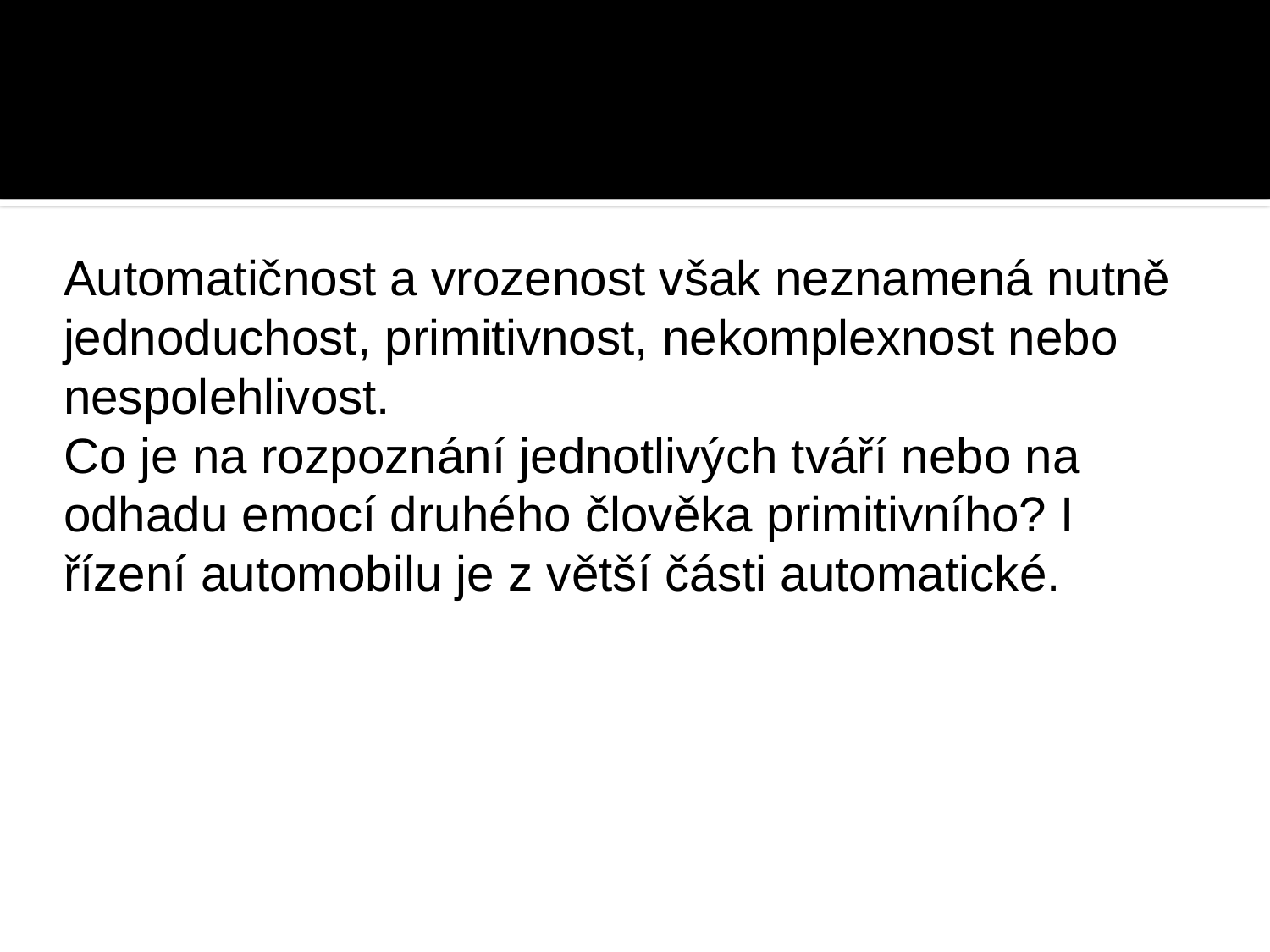

#
Automatičnost a vrozenost však neznamená nutně jednoduchost, primitivnost, nekomplexnost nebo nespolehlivost.
Co je na rozpoznání jednotlivých tváří nebo na odhadu emocí druhého člověka primitivního? I řízení automobilu je z větší části automatické.